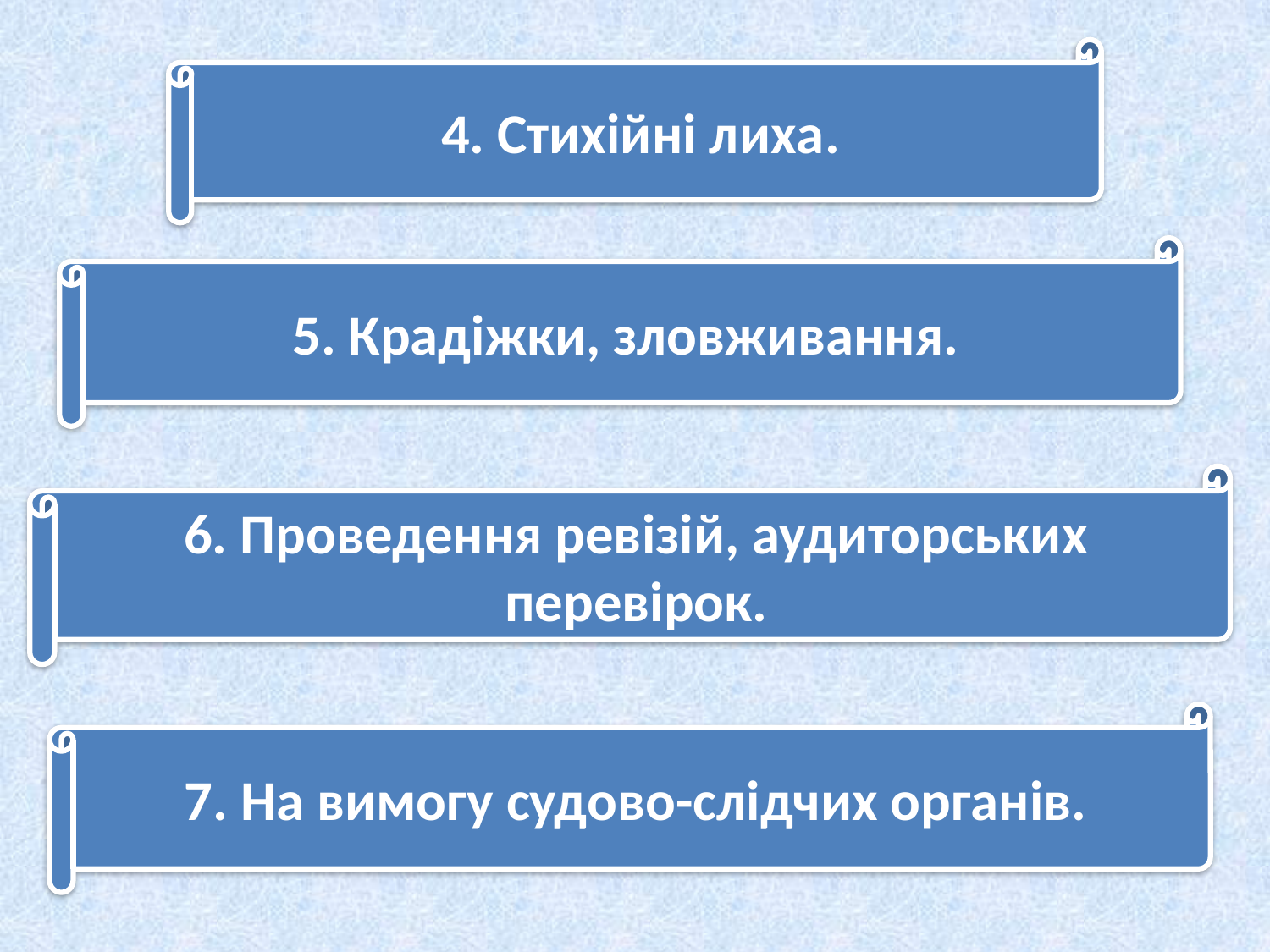

4. Стихійні лиха.
5. Крадіжки, зловживання.
6. Проведення ревізій, аудиторських перевірок.
7. На вимогу судово-слідчих органів.